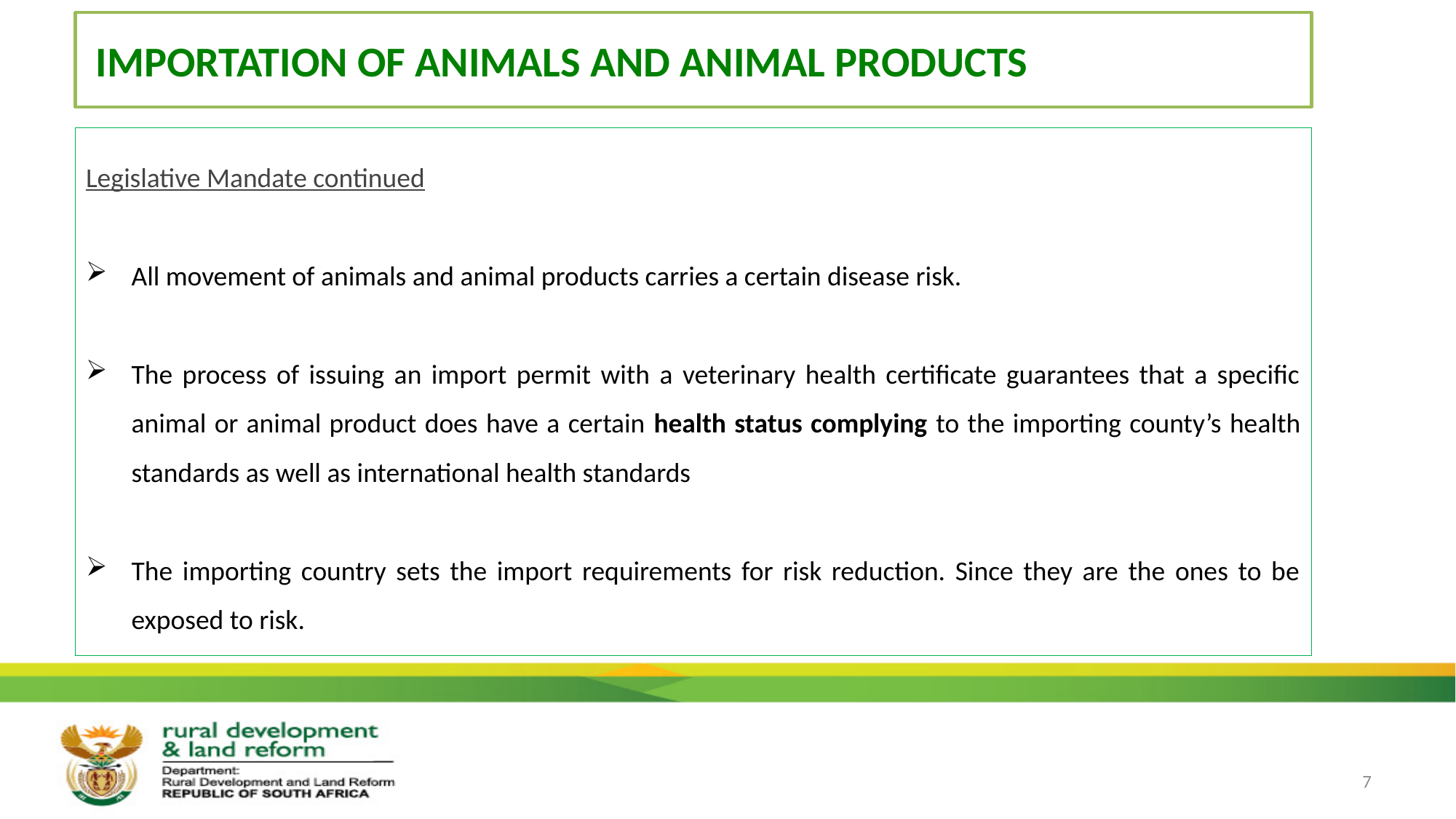

# Importation of animals and animal products

Legislative Mandate continued

All movement of animals and animal products carries a certain disease risk.

The process of issuing an import permit with a veterinary health certificate guarantees that a specific animal or animal product does have a certain health status complying to the importing county’s health standards as well as international health standards

The importing country sets the import requirements for risk reduction. Since they are the ones to be exposed to risk.
7